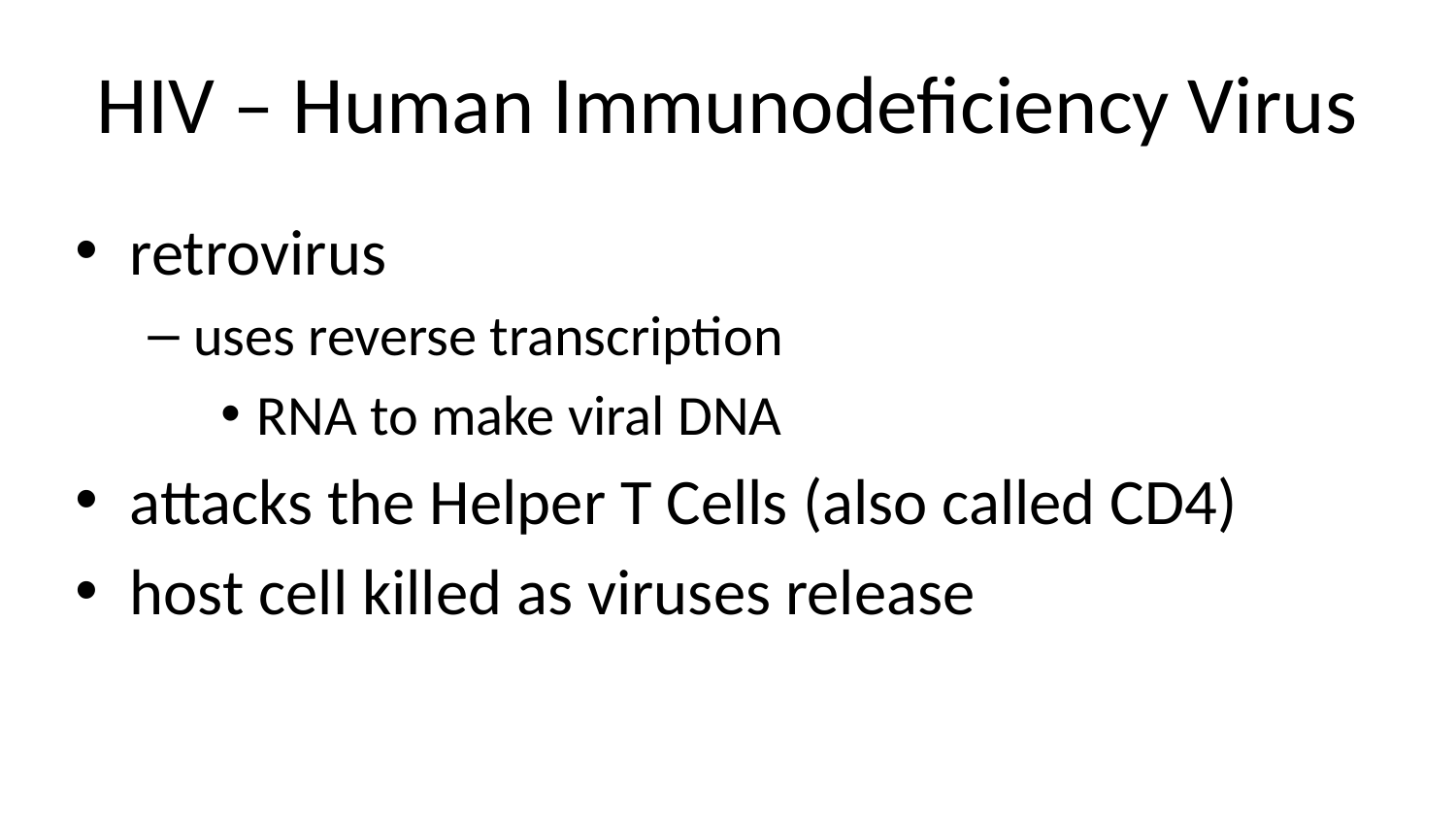

# HIV – Human Immunodeficiency Virus
retrovirus
uses reverse transcription
RNA to make viral DNA
attacks the Helper T Cells (also called CD4)
host cell killed as viruses release